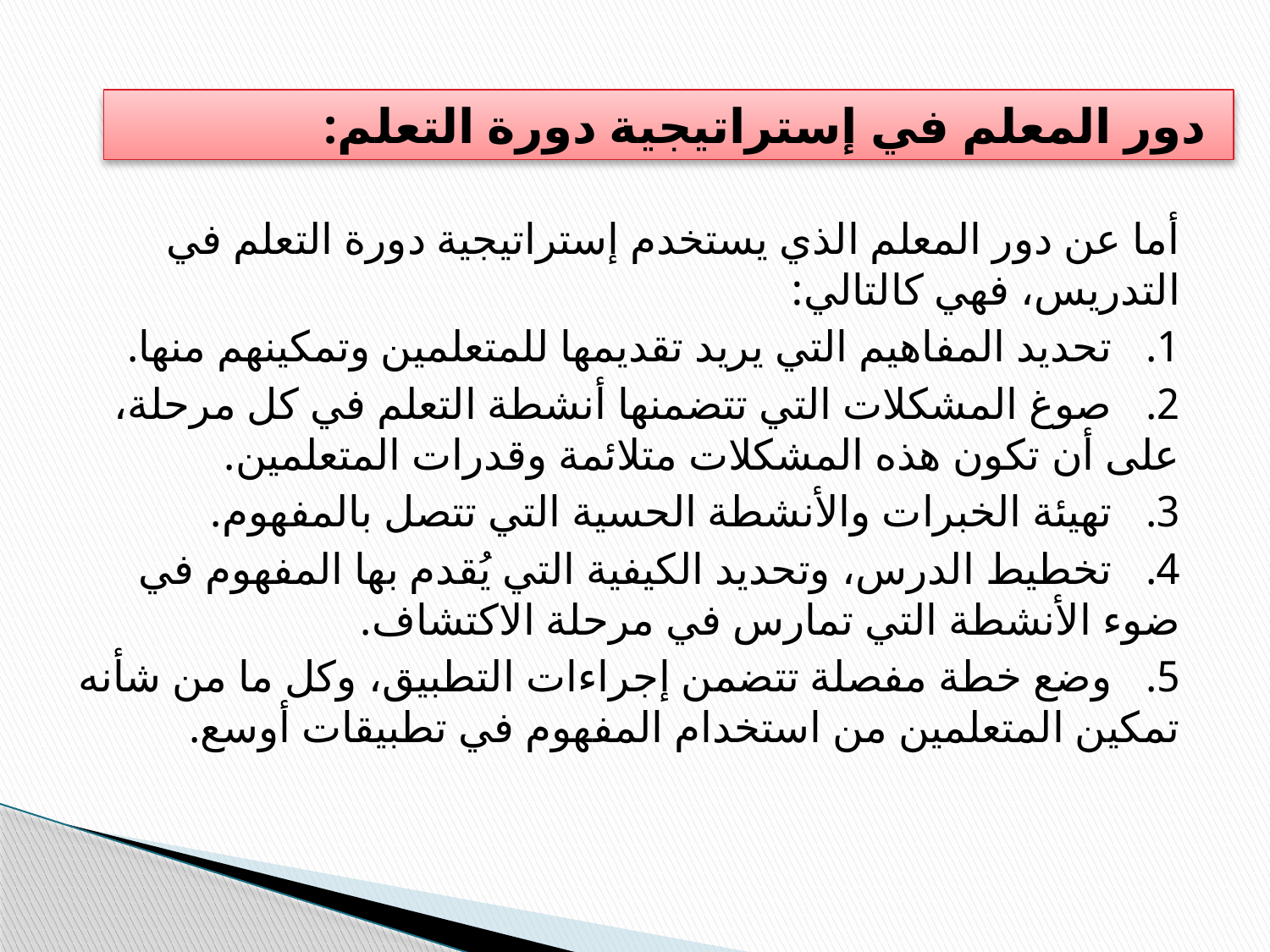

دور المعلم في إستراتيجية دورة التعلم:
أما عن دور المعلم الذي يستخدم إستراتيجية دورة التعلم في التدريس، فهي كالتالي:
1.   تحديد المفاهيم التي يريد تقديمها للمتعلمين وتمكينهم منها.
2.   صوغ المشكلات التي تتضمنها أنشطة التعلم في كل مرحلة، على أن تكون هذه المشكلات متلائمة وقدرات المتعلمين.
3.   تهيئة الخبرات والأنشطة الحسية التي تتصل بالمفهوم.
4.   تخطيط الدرس، وتحديد الكيفية التي يُقدم بها المفهوم في ضوء الأنشطة التي تمارس في مرحلة الاكتشاف.
5.   وضع خطة مفصلة تتضمن إجراءات التطبيق، وكل ما من شأنه تمكين المتعلمين من استخدام المفهوم في تطبيقات أوسع.